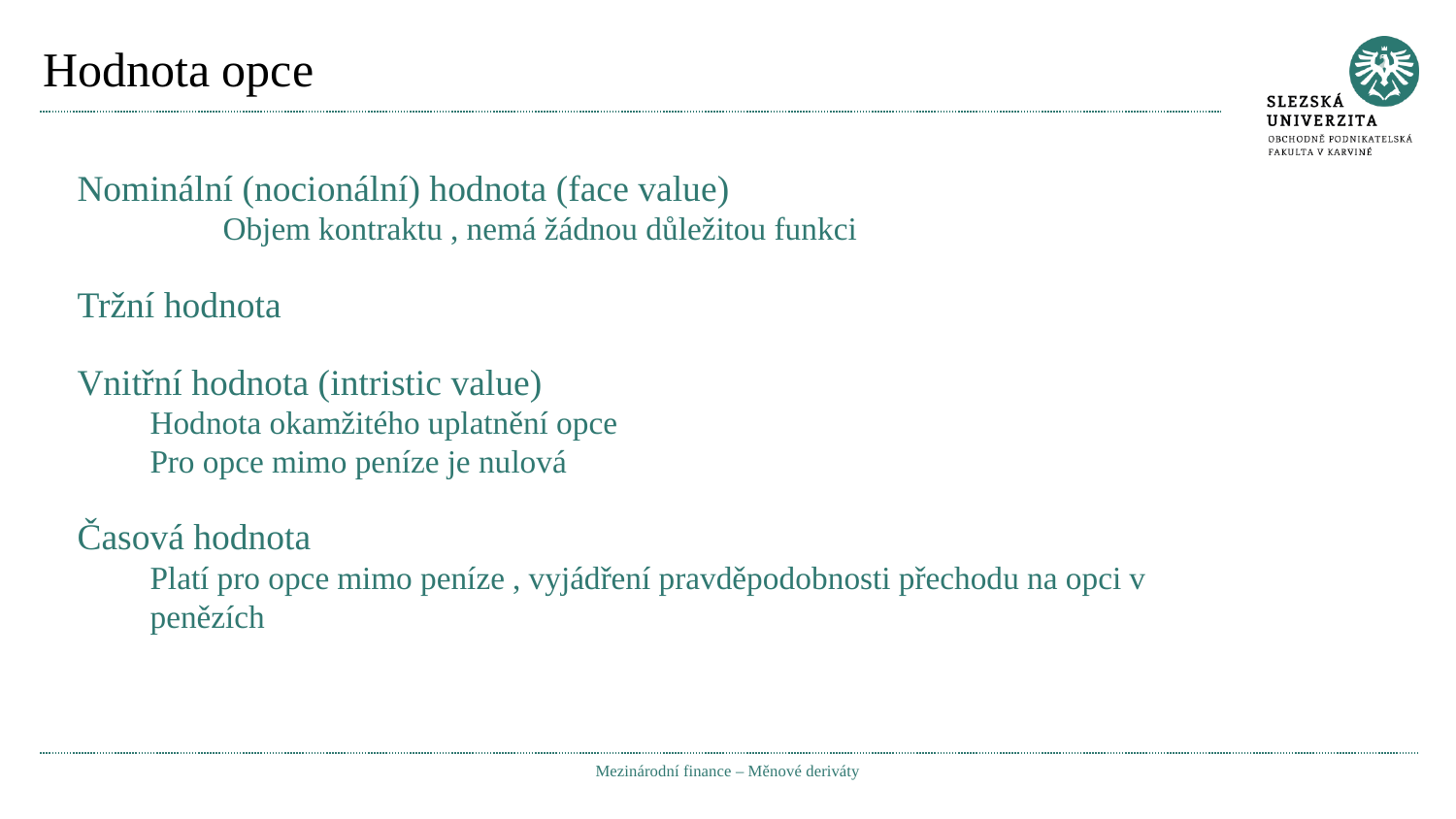

# Hodnota opce
Nominální (nocionální) hodnota (face value)
Objem kontraktu , nemá žádnou důležitou funkci

Tržní hodnota

Vnitřní hodnota (intristic value)
Hodnota okamžitého uplatnění opce
Pro opce mimo peníze je nulová

Časová hodnota
Platí pro opce mimo peníze , vyjádření pravděpodobnosti přechodu na opci v penězích
Mezinárodní finance – Měnové deriváty